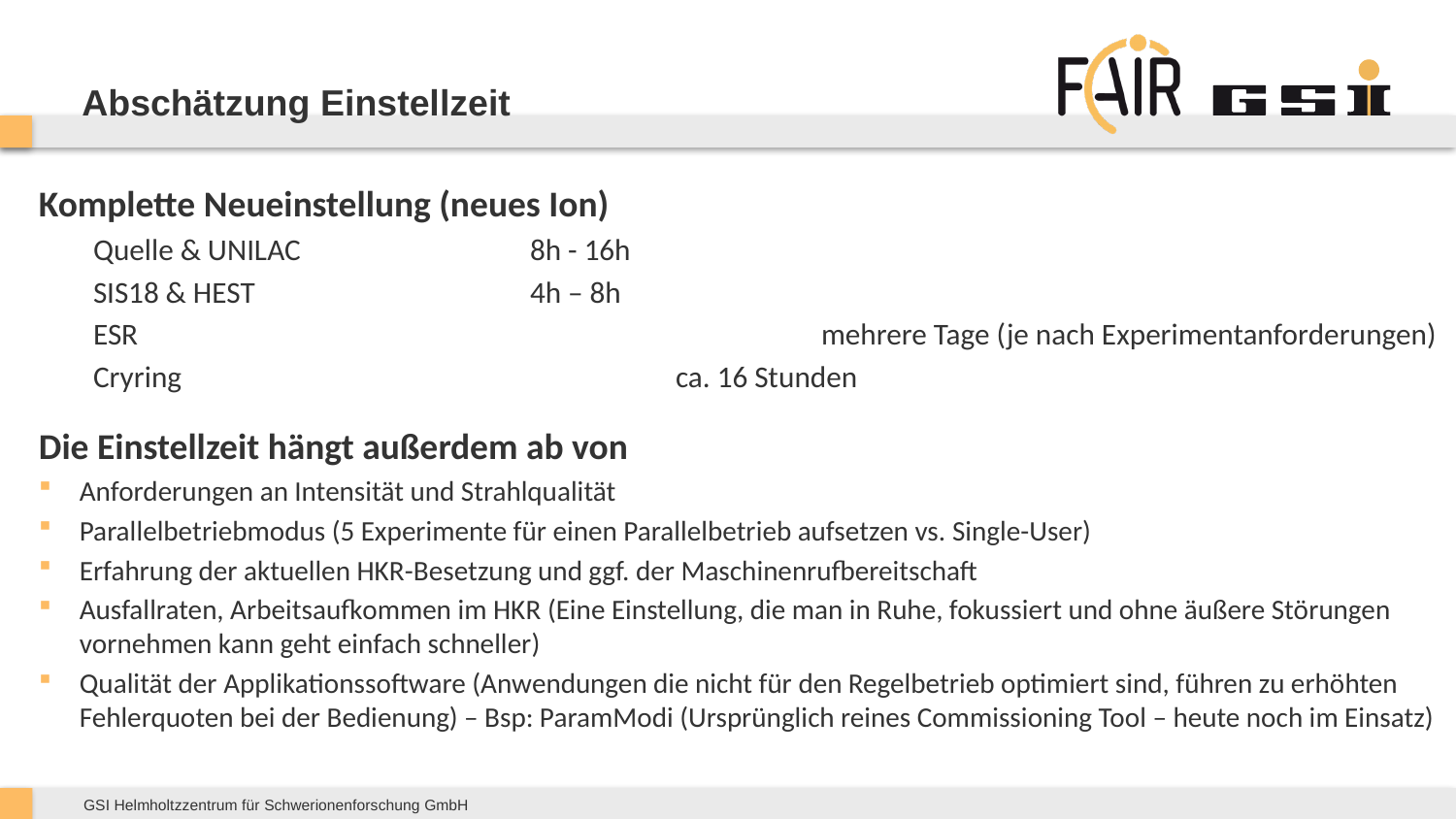

# Abschätzung Einstellzeit
Komplette Neueinstellung (neues Ion)
Quelle & UNILAC		8h - 16h
SIS18 & HEST 		4h – 8h
ESR					mehrere Tage (je nach Experimentanforderungen)
Cryring				ca. 16 Stunden

Die Einstellzeit hängt außerdem ab von
Anforderungen an Intensität und Strahlqualität
Parallelbetriebmodus (5 Experimente für einen Parallelbetrieb aufsetzen vs. Single-User)
Erfahrung der aktuellen HKR-Besetzung und ggf. der Maschinenrufbereitschaft
Ausfallraten, Arbeitsaufkommen im HKR (Eine Einstellung, die man in Ruhe, fokussiert und ohne äußere Störungen vornehmen kann geht einfach schneller)
Qualität der Applikationssoftware (Anwendungen die nicht für den Regelbetrieb optimiert sind, führen zu erhöhten Fehlerquoten bei der Bedienung) – Bsp: ParamModi (Ursprünglich reines Commissioning Tool – heute noch im Einsatz)